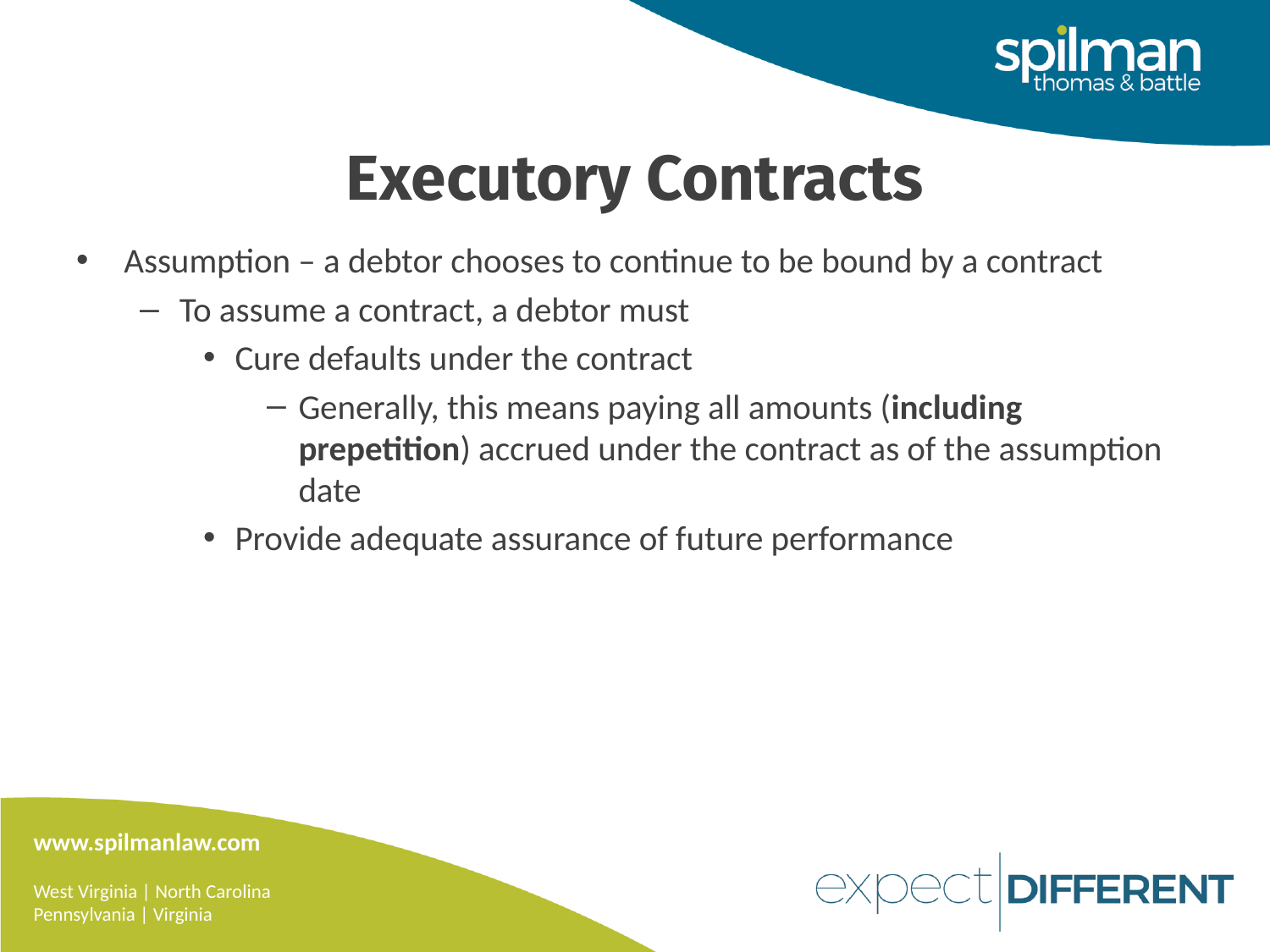

# Executory Contracts
Assumption – a debtor chooses to continue to be bound by a contract
To assume a contract, a debtor must
Cure defaults under the contract
Generally, this means paying all amounts (including prepetition) accrued under the contract as of the assumption date
Provide adequate assurance of future performance